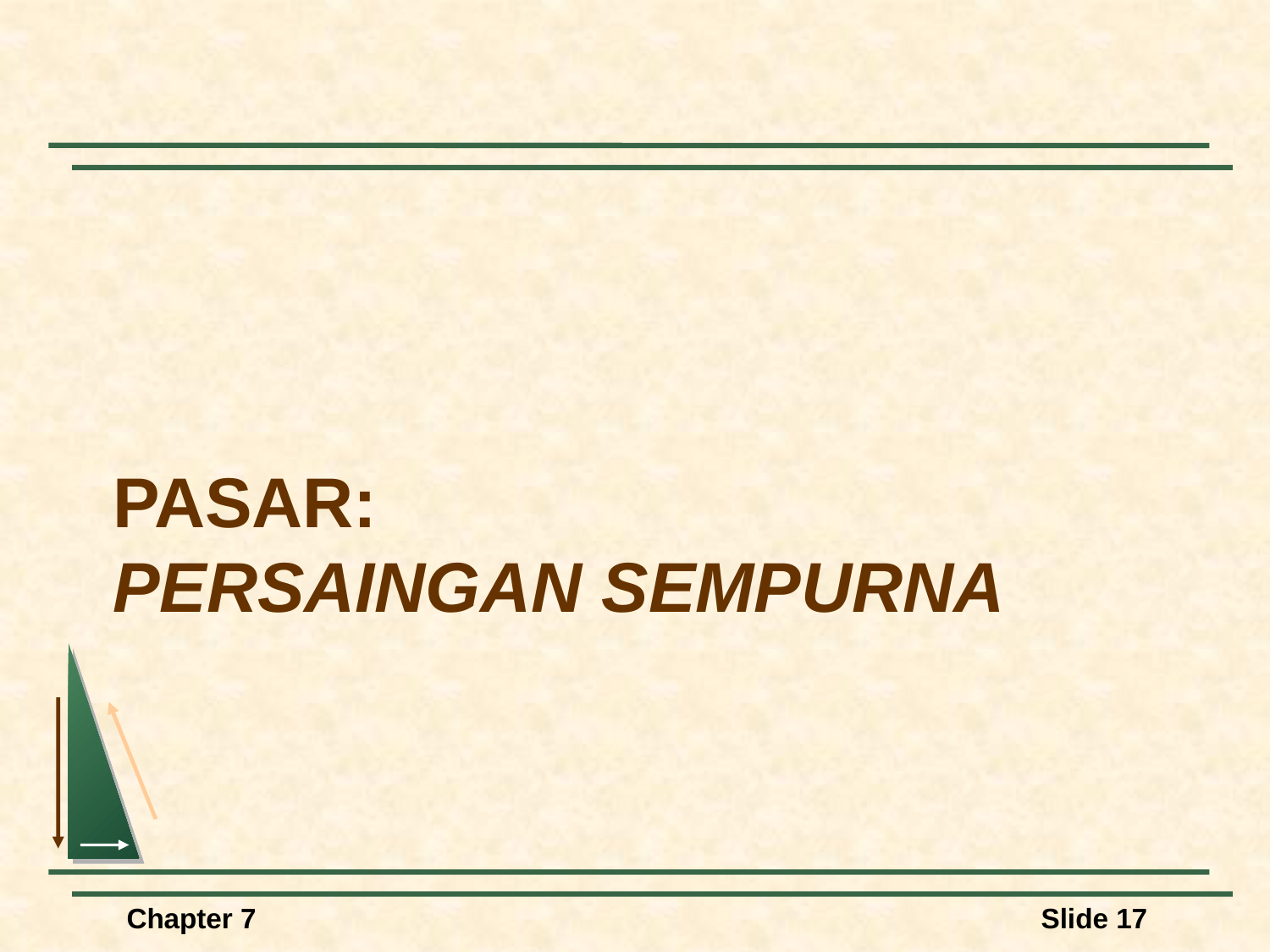

# PASAR: Persaingan SEMpurna
Chapter 7
Slide 17